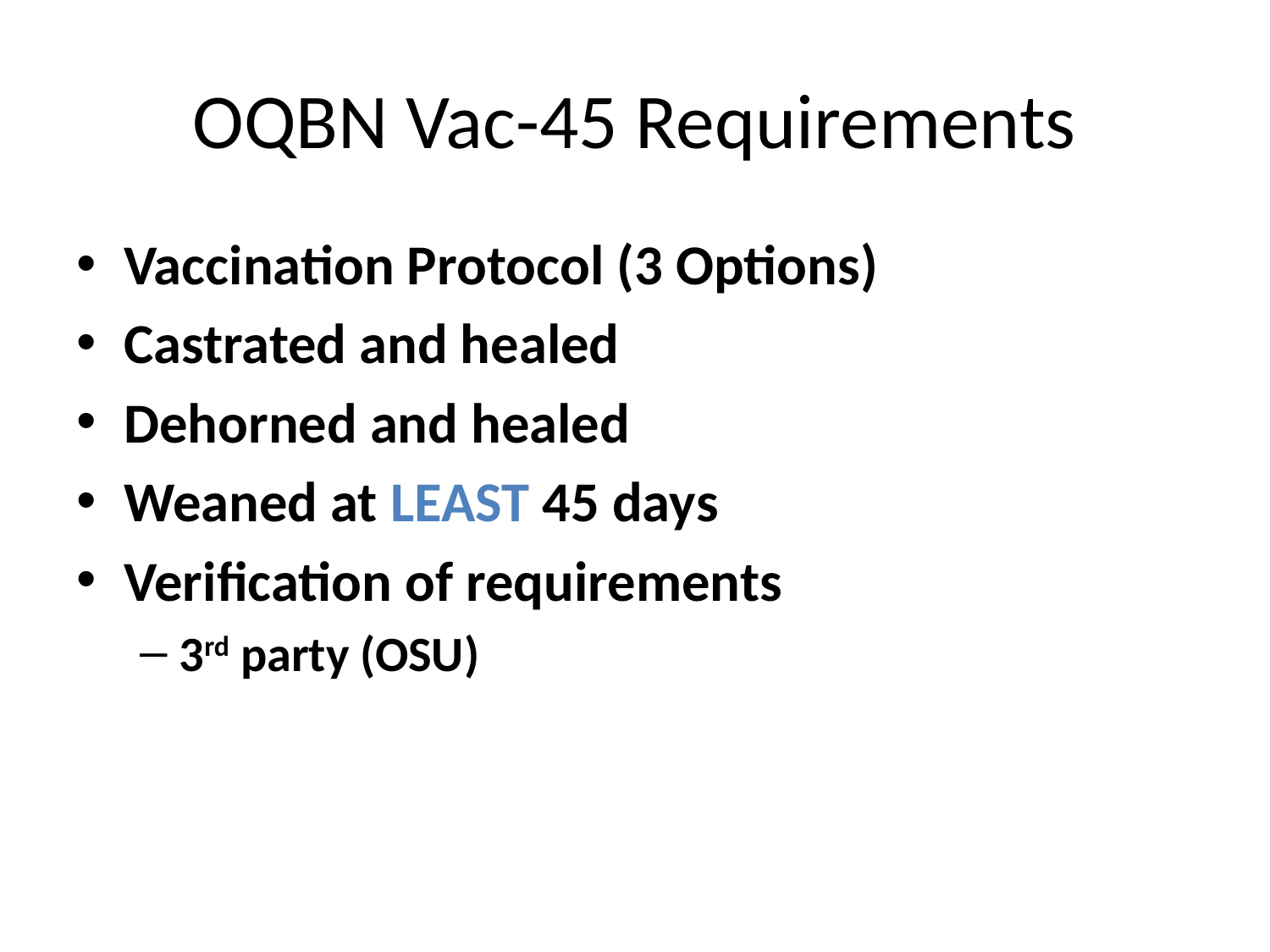

# OQBN Vac-45 Requirements
Vaccination Protocol (3 Options)
Castrated and healed
Dehorned and healed
Weaned at LEAST 45 days
Verification of requirements
3rd party (OSU)